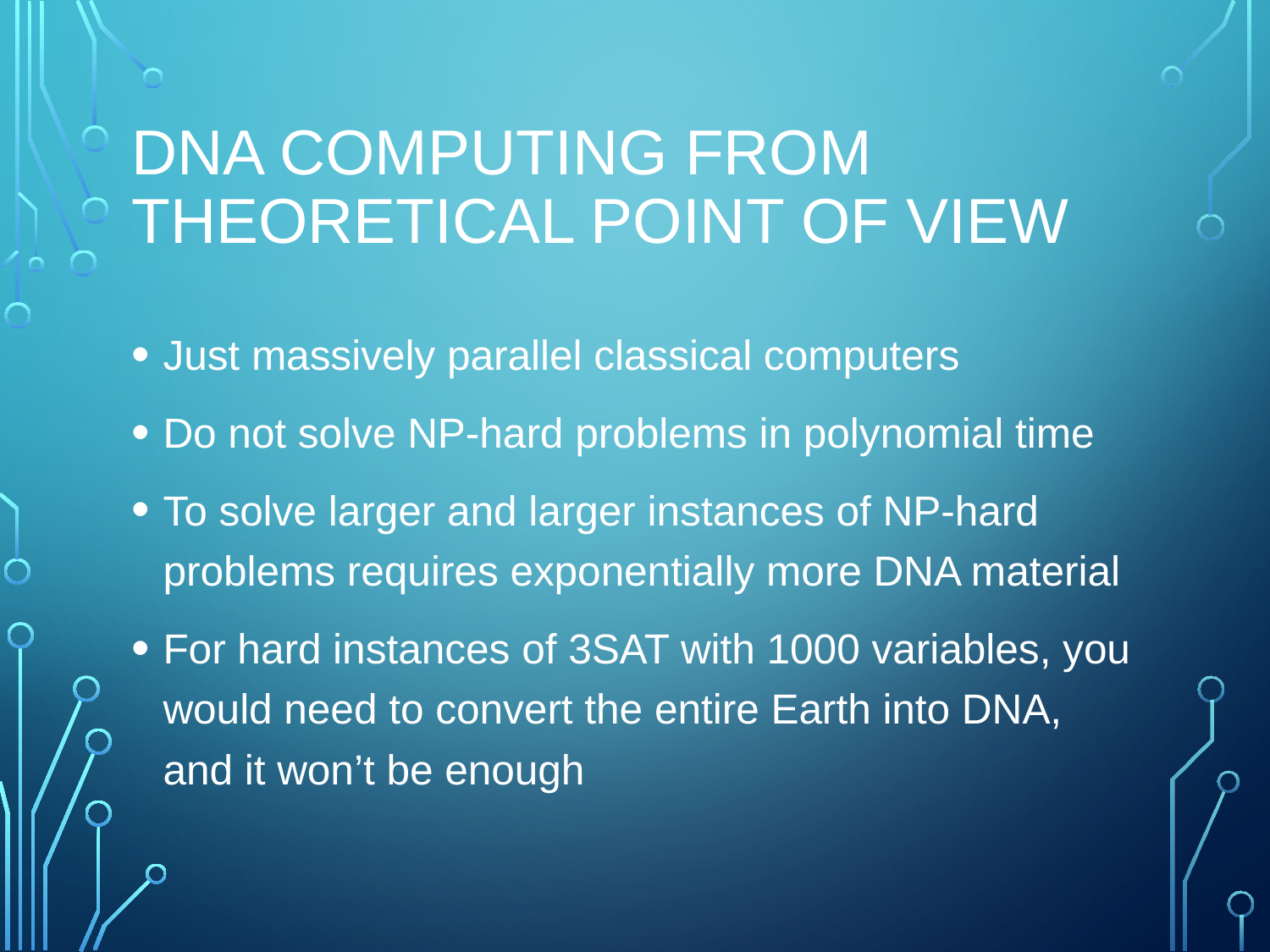

# DNA Computing from theoretical point of view
Just massively parallel classical computers
Do not solve NP-hard problems in polynomial time
To solve larger and larger instances of NP-hard problems requires exponentially more DNA material
For hard instances of 3SAT with 1000 variables, you would need to convert the entire Earth into DNA, and it won’t be enough